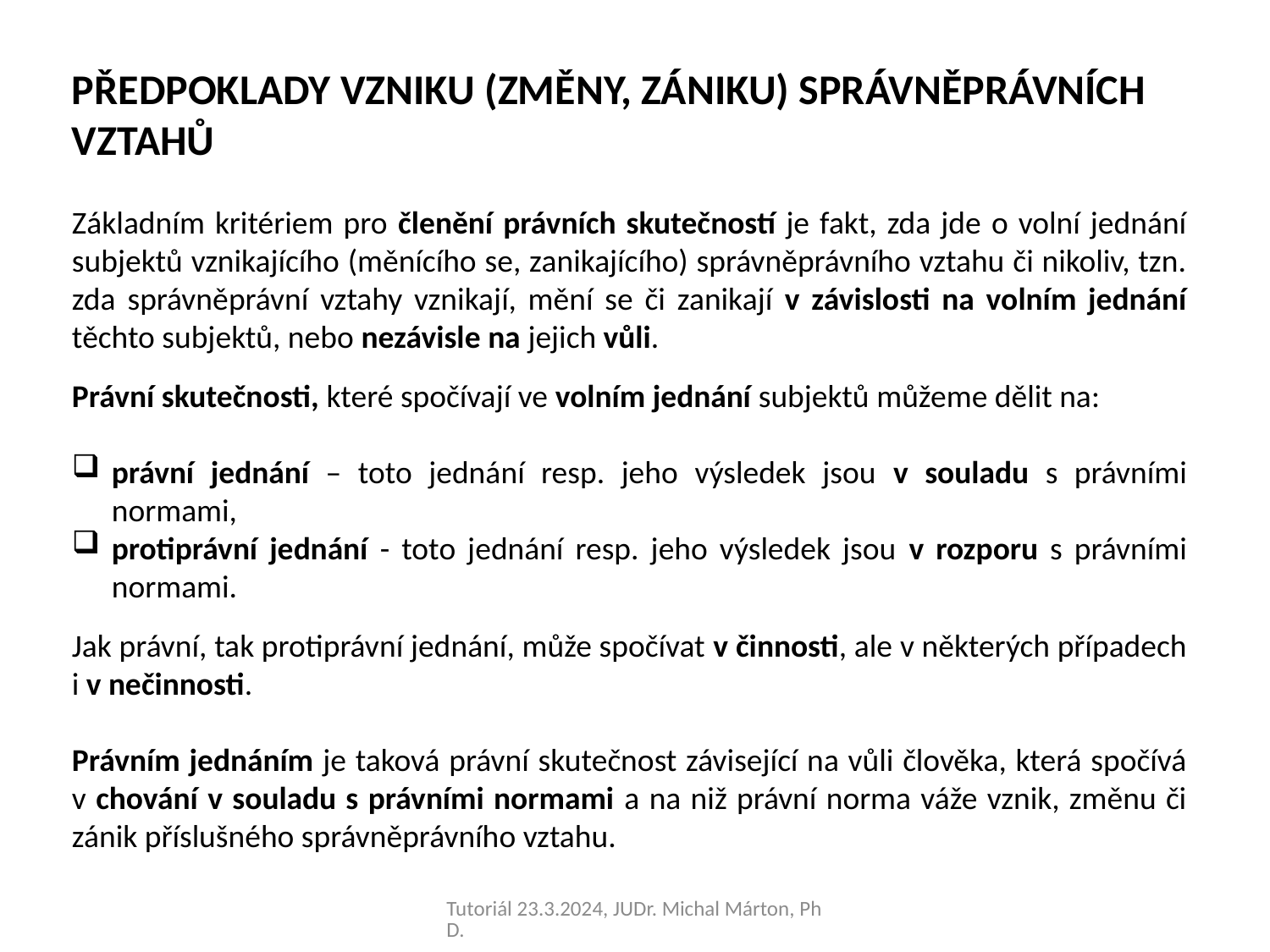

PŘEDPOKLADY VZNIKU (ZMĚNY, ZÁNIKU) SPRÁVNĚPRÁVNÍCH VZTAHŮ

Základním kritériem pro členění právních skutečností je fakt, zda jde o volní jednání subjektů vznikajícího (měnícího se, zanikajícího) správněprávního vztahu či nikoliv, tzn. zda správněprávní vztahy vznikají, mění se či zanikají v závislosti na volním jednání těchto subjektů, nebo nezávisle na jejich vůli.

Právní skutečnosti, které spočívají ve volním jednání subjektů můžeme dělit na:

právní jednání – toto jednání resp. jeho výsledek jsou v souladu s právními normami,
protiprávní jednání - toto jednání resp. jeho výsledek jsou v rozporu s právními normami.

Jak právní, tak protiprávní jednání, může spočívat v činnosti, ale v některých případech i v nečinnosti.

Právním jednáním je taková právní skutečnost závisející na vůli člověka, která spočívá v chování v souladu s právními normami a na niž právní norma váže vznik, změnu či zánik příslušného správněprávního vztahu.
Tutoriál 23.3.2024, JUDr. Michal Márton, PhD.